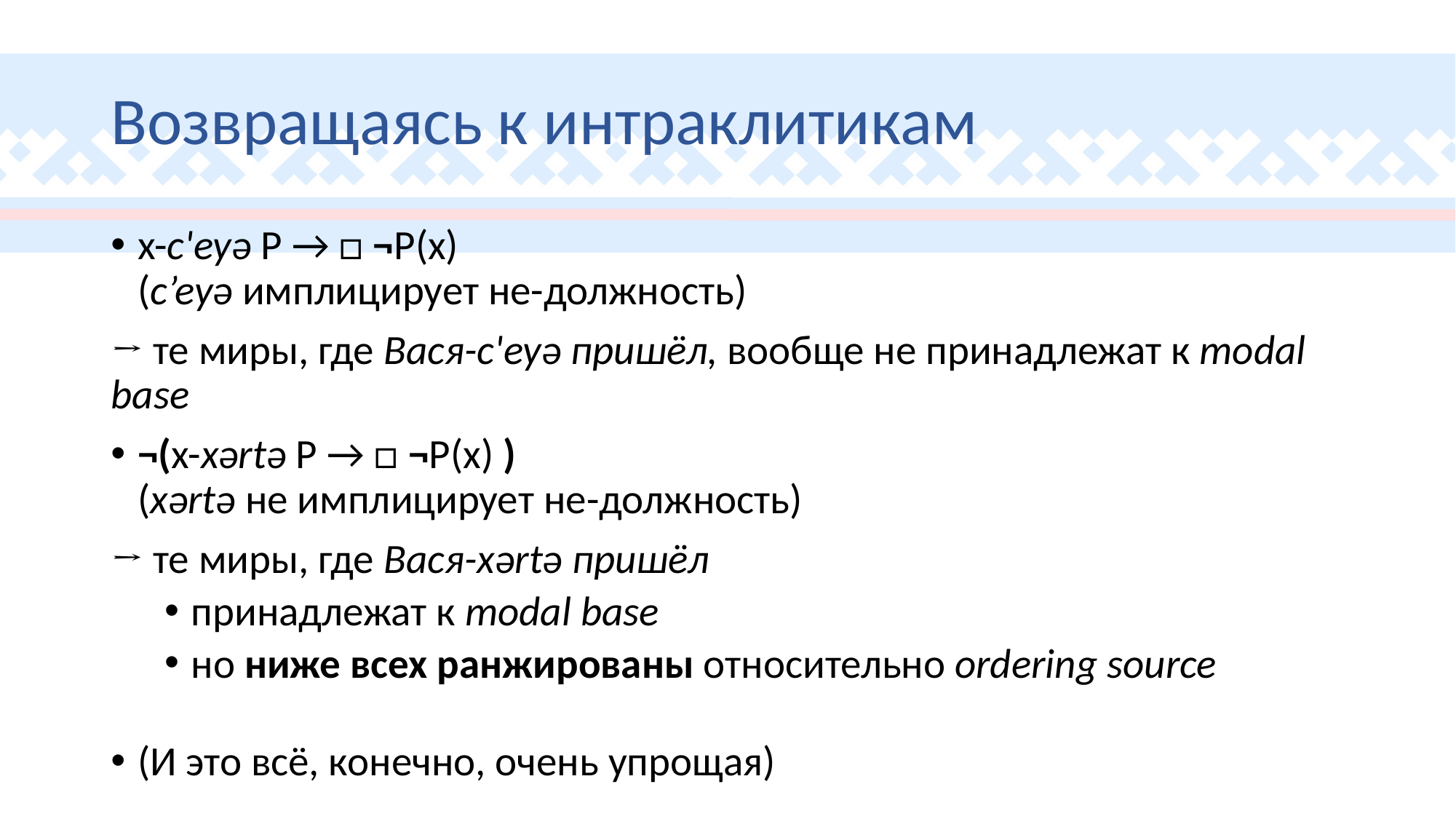

# Возвращаясь к интраклитикам
x-c'eyə P → □ ¬P(x)
(c’eyə имплицирует не-должность)
→ те миры, где Вася-c'eyə пришёл, вообще не принадлежат к modal base
¬(x-xərtə P → □ ¬P(x) )
(xərtə не имплицирует не-должность)
→ те миры, где Вася-xərtə пришёл
принадлежат к modal base
но ниже всех ранжированы относительно ordering source
(И это всё, конечно, очень упрощая)